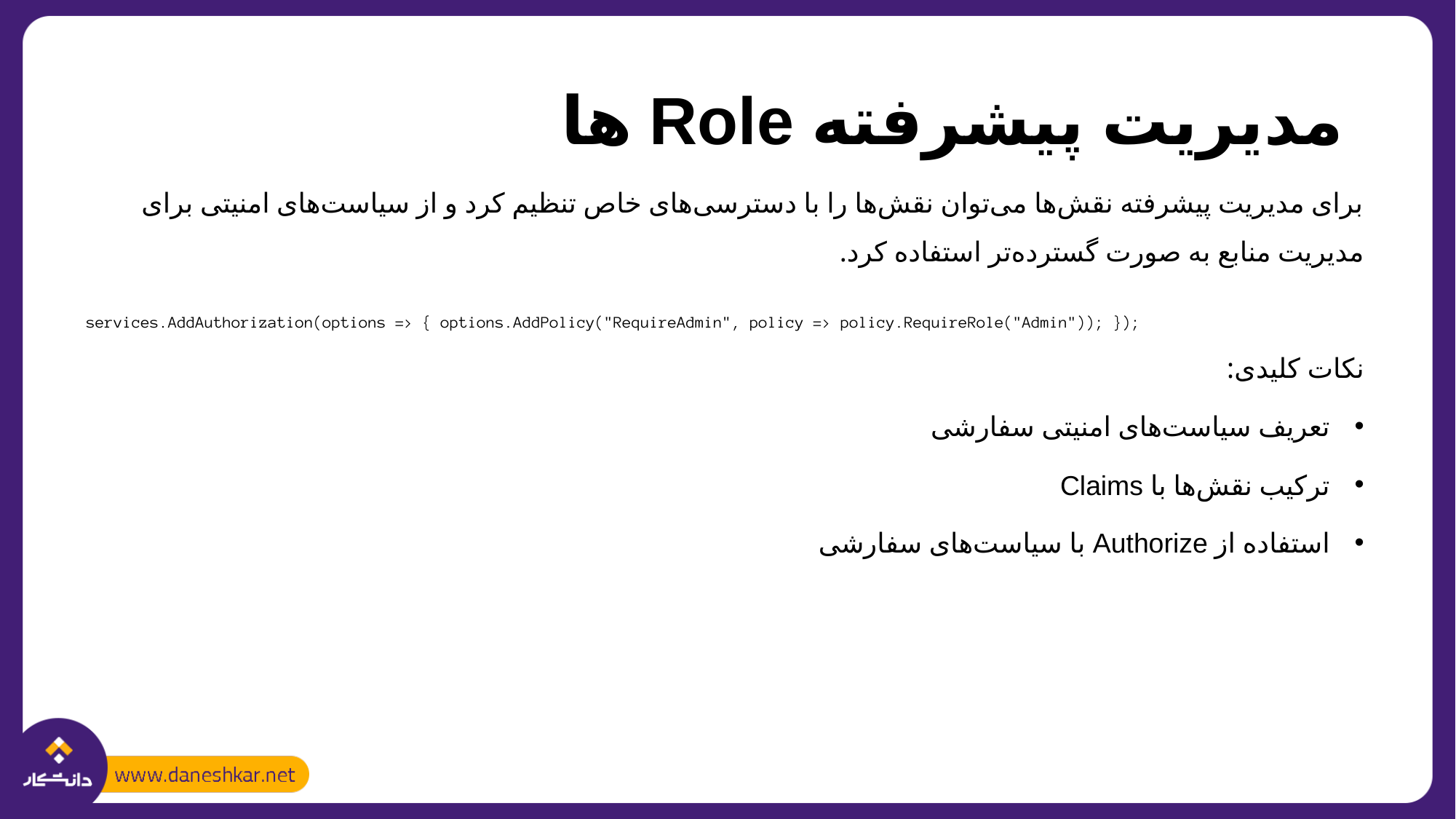

# مدیریت پیشرفته Role ها
برای مدیریت پیشرفته نقش‌ها می‌توان نقش‌ها را با دسترسی‌های خاص تنظیم کرد و از سیاست‌های امنیتی برای مدیریت منابع به صورت گسترده‌تر استفاده کرد.

نکات کلیدی:
تعریف سیاست‌های امنیتی سفارشی
ترکیب نقش‌ها با Claims
استفاده از Authorize با سیاست‌های سفارشی

services.AddAuthorization(options => { options.AddPolicy("RequireAdmin", policy => policy.RequireRole("Admin")); });